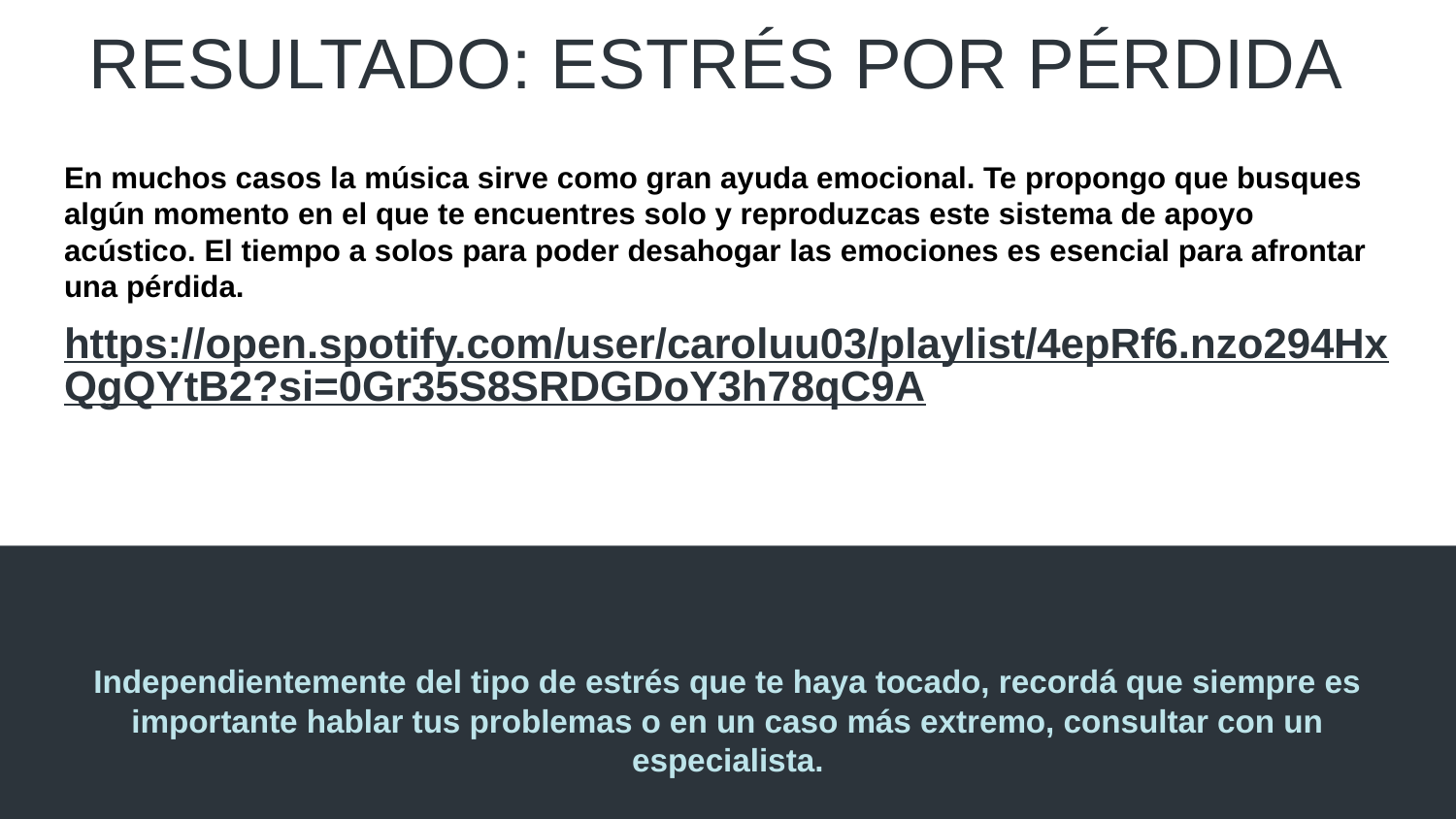

# RESULTADO: ESTRÉS POR PÉRDIDA
En muchos casos la música sirve como gran ayuda emocional. Te propongo que busques algún momento en el que te encuentres solo y reproduzcas este sistema de apoyo acústico. El tiempo a solos para poder desahogar las emociones es esencial para afrontar una pérdida.
https://open.spotify.com/user/caroluu03/playlist/4epRf6.nzo294HxQgQYtB2?si=0Gr35S8SRDGDoY3h78qC9A

Independientemente del tipo de estrés que te haya tocado, recordá que siempre es importante hablar tus problemas o en un caso más extremo, consultar con un especialista.